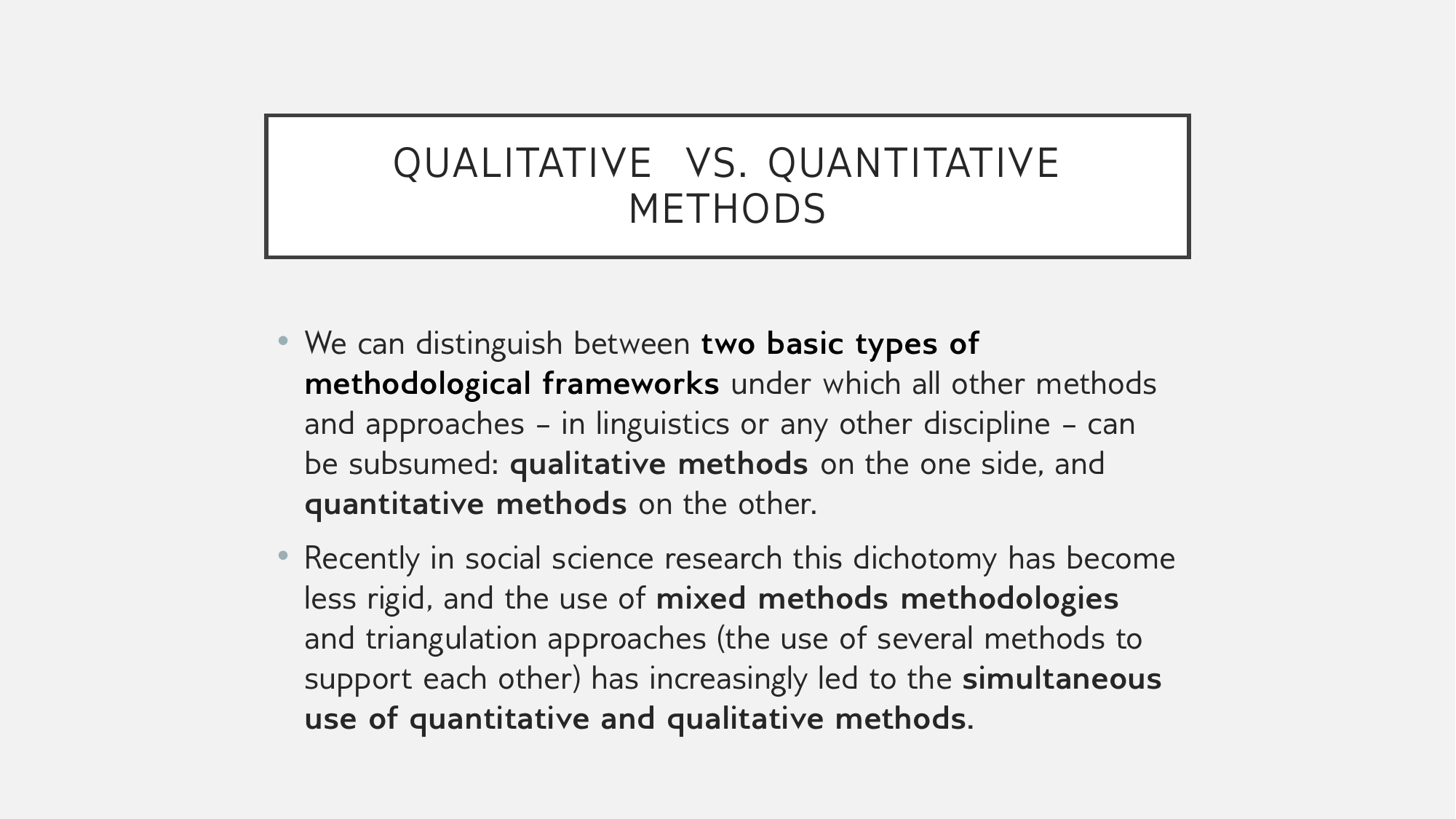

# Qualitative  vs. Quantitative Methods
We can distinguish between two basic types of methodological frameworks under which all other methods and approaches – in linguistics or any other discipline – can be subsumed: qualitative methods on the one side, and quantitative methods on the other.
Recently in social science research this dichotomy has become less rigid, and the use of mixed methods methodologies and triangulation approaches (the use of several methods to support each other) has increasingly led to the simultaneous use of quantitative and qualitative methods.